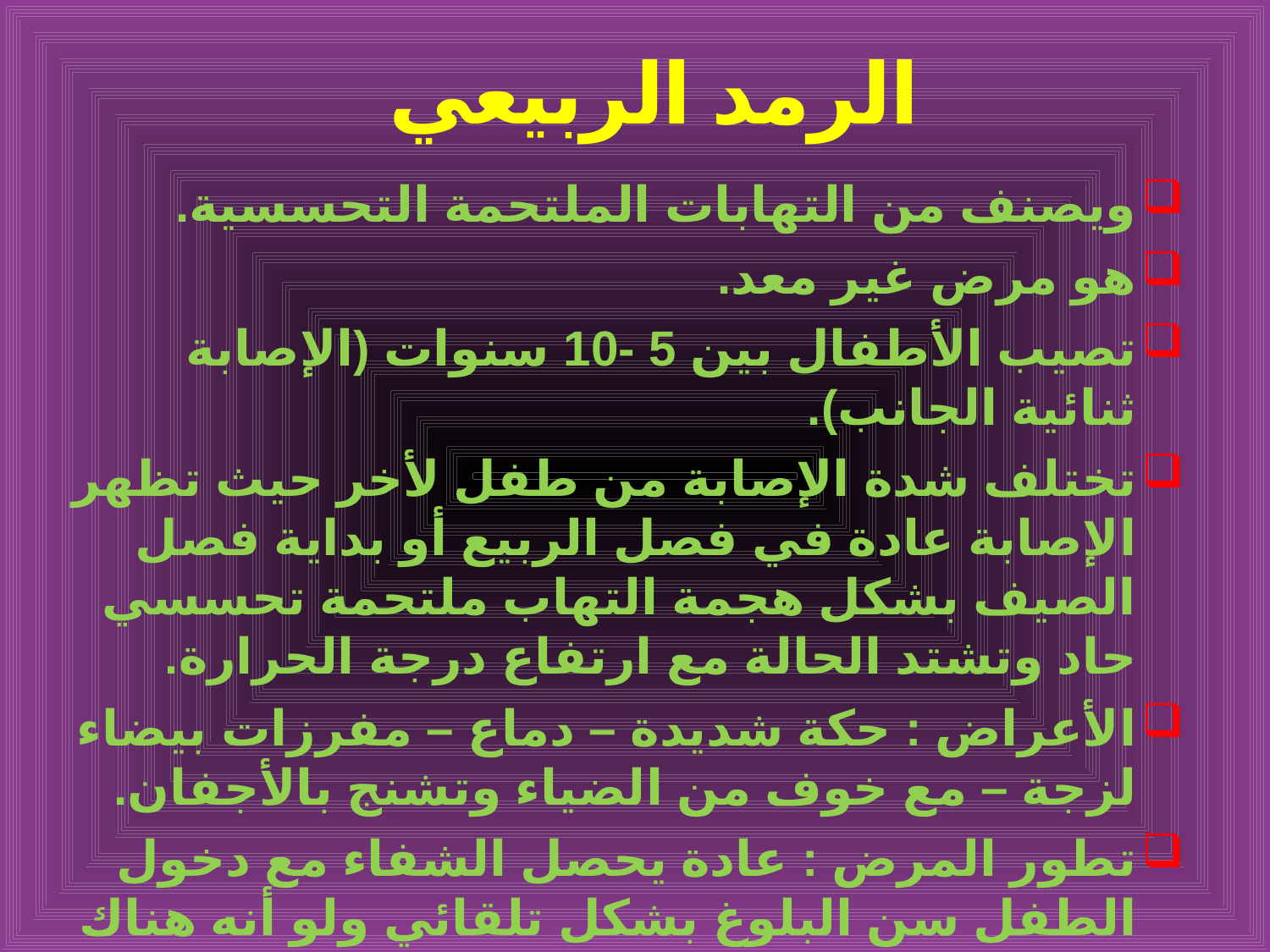

# الرمد الربيعي
ويصنف من التهابات الملتحمة التحسسية.
هو مرض غير معد.
تصيب الأطفال بين 5 -10 سنوات (الإصابة ثنائية الجانب).
تختلف شدة الإصابة من طفل لأخر حيث تظهر الإصابة عادة في فصل الربيع أو بداية فصل الصيف بشكل هجمة التهاب ملتحمة تحسسي حاد وتشتد الحالة مع ارتفاع درجة الحرارة.
الأعراض : حكة شديدة – دماع – مفرزات بيضاء لزجة – مع خوف من الضياء وتشنج بالأجفان.
تطور المرض : عادة يحصل الشفاء مع دخول الطفل سن البلوغ بشكل تلقائي ولو أنه هناك 27% من الحالات يستمر لبعد سن البلوغ .